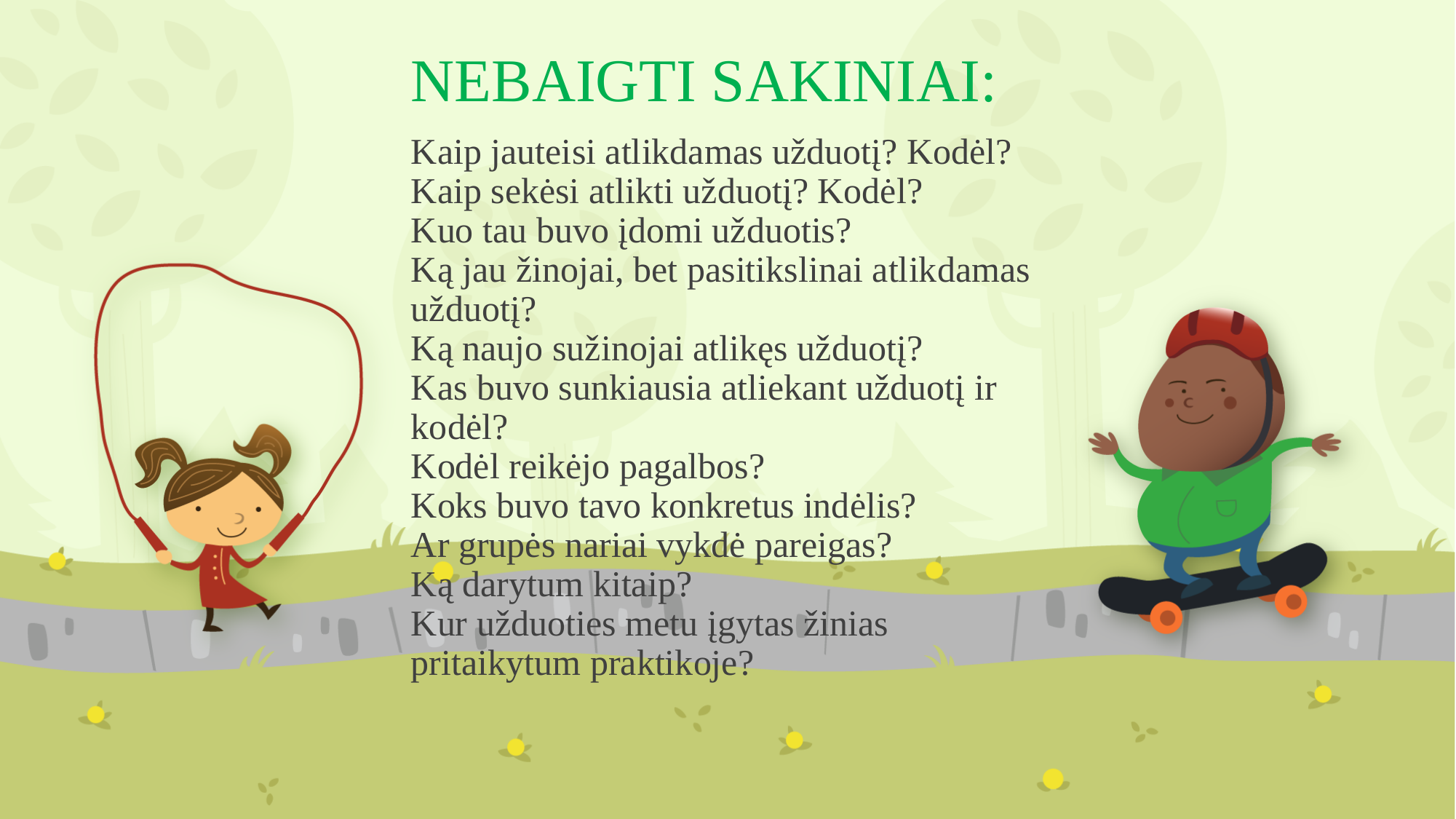

NEBAIGTI SAKINIAI:
Kaip jauteisi atlikdamas užduotį? Kodėl?
Kaip sekėsi atlikti užduotį? Kodėl?
Kuo tau buvo įdomi užduotis?
Ką jau žinojai, bet pasitikslinai atlikdamas užduotį?
Ką naujo sužinojai atlikęs užduotį?
Kas buvo sunkiausia atliekant užduotį ir kodėl?
Kodėl reikėjo pagalbos?
Koks buvo tavo konkretus indėlis?
Ar grupės nariai vykdė pareigas?
Ką darytum kitaip?
Kur užduoties metu įgytas žinias pritaikytum praktikoje?

#